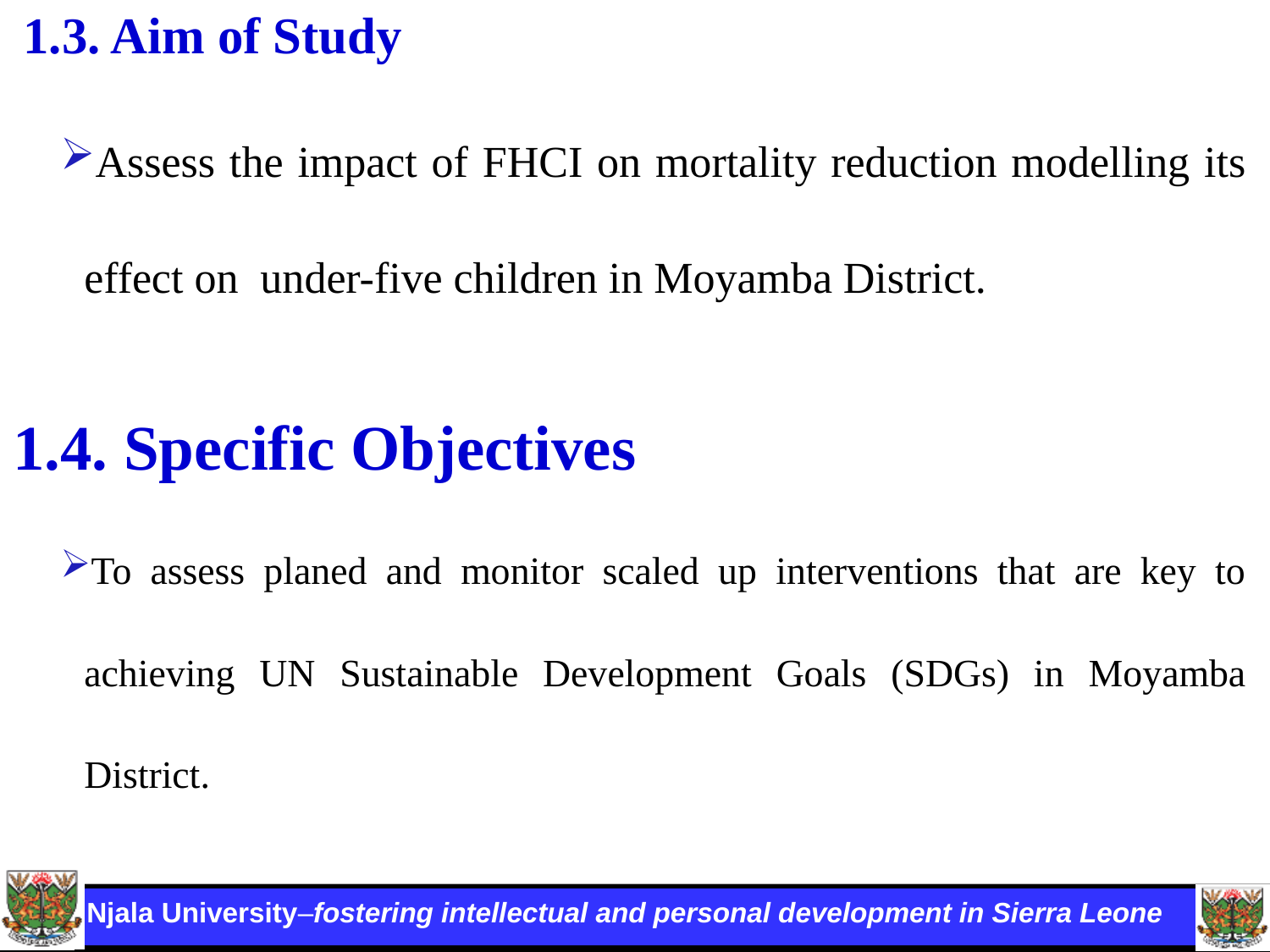

# 1.3. Aim of Study
Assess the impact of FHCI on mortality reduction modelling its effect on  under-five children in Moyamba District.
1.4. Specific Objectives
To assess planed and monitor scaled up interventions that are key to achieving UN Sustainable Development Goals (SDGs) in Moyamba District.